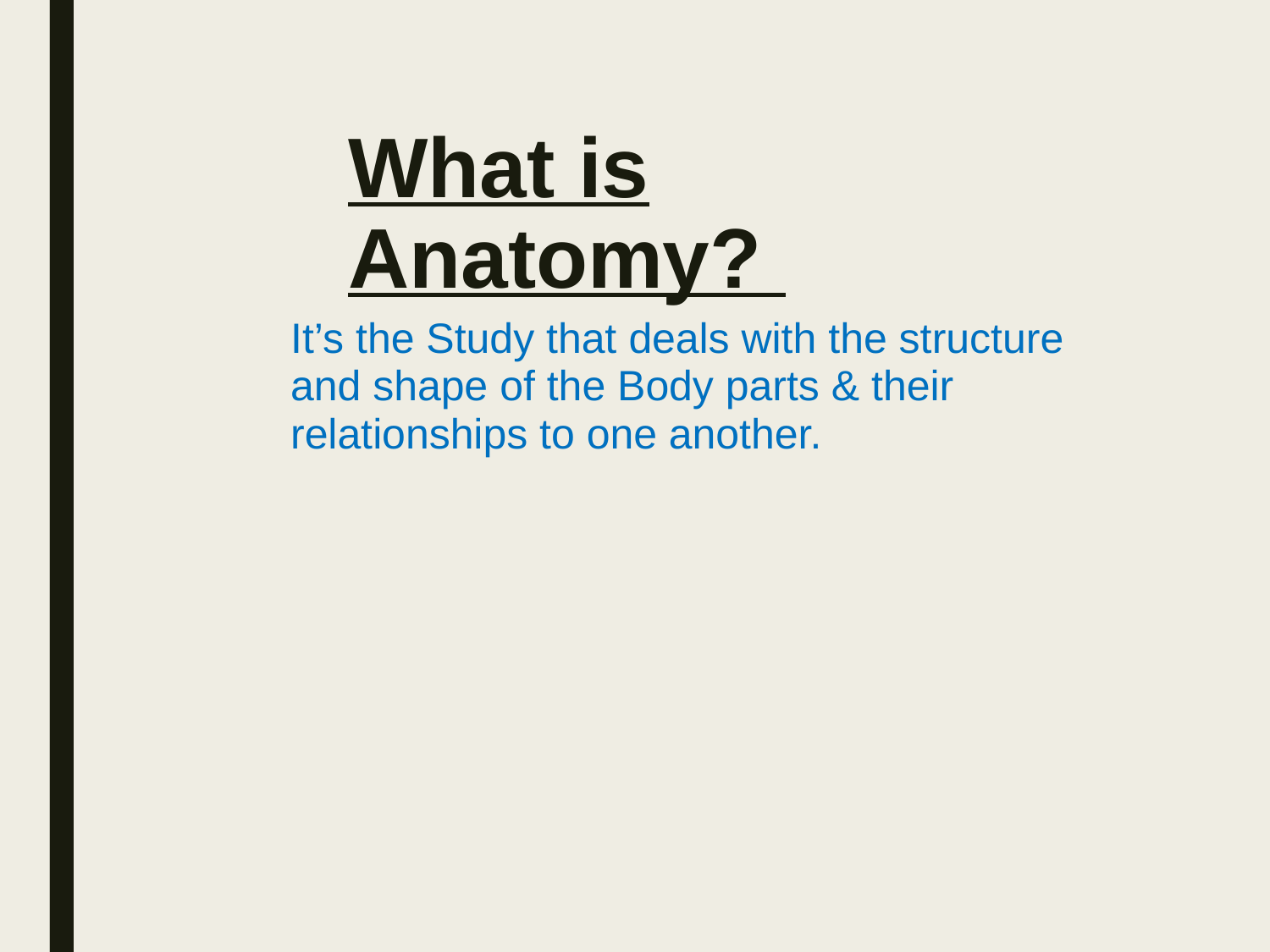

# What is Anatomy?
It’s the Study that deals with the structure and shape of the Body parts & their relationships to one another.